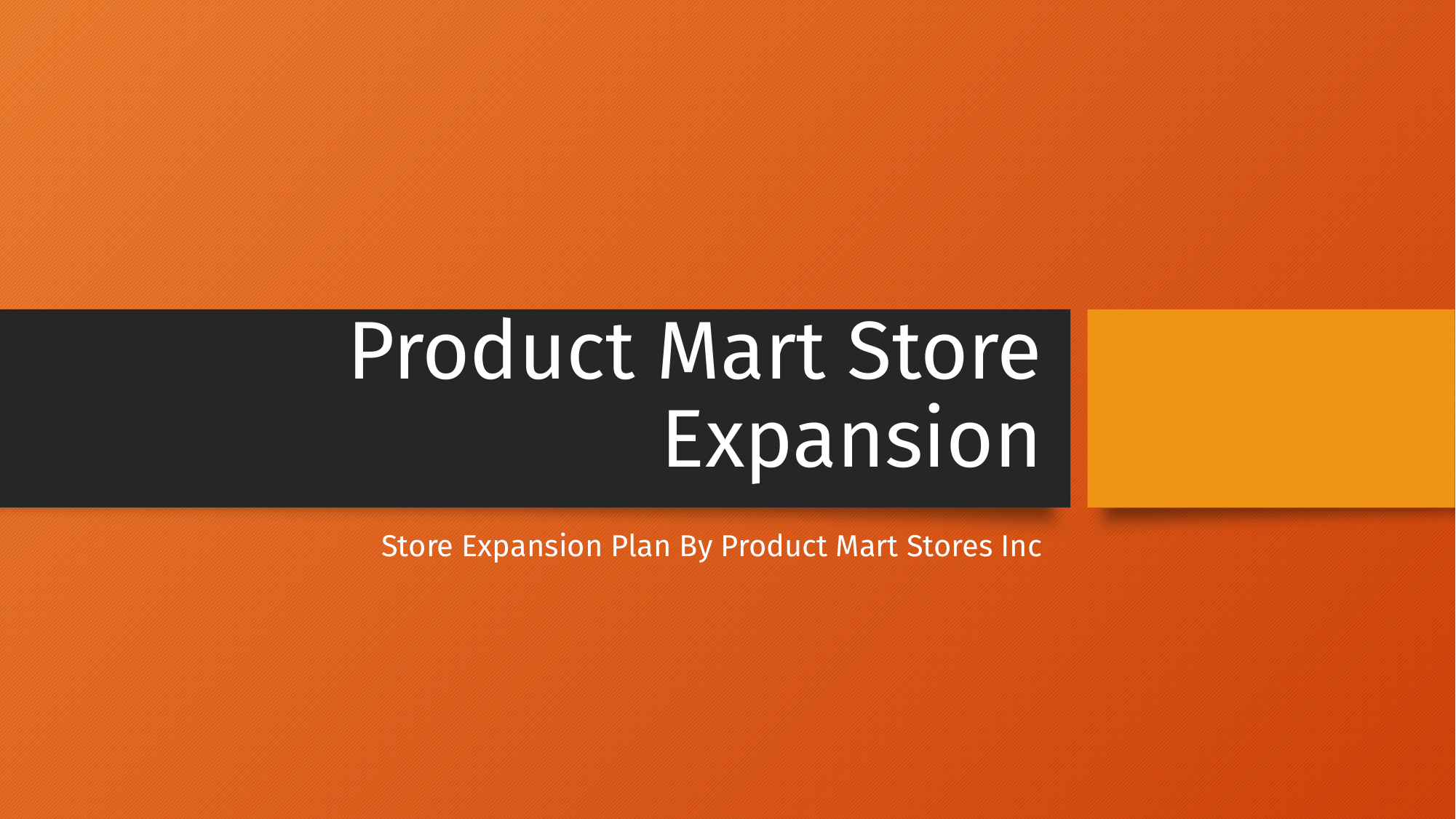

# Product Mart Store Expansion
Store Expansion Plan By Product Mart Stores Inc